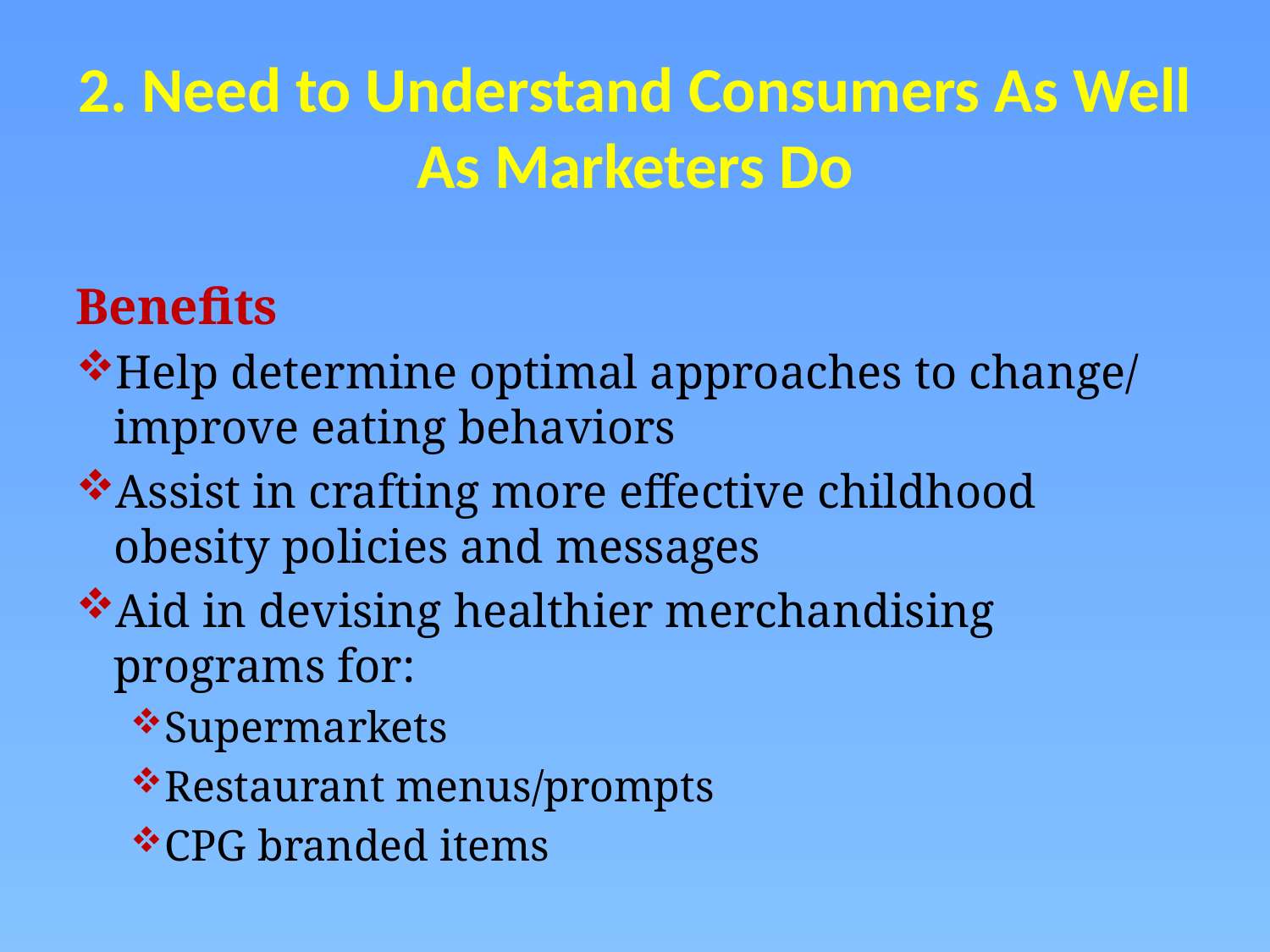

# 2. Need to Understand Consumers As Well As Marketers Do
Benefits
Help determine optimal approaches to change/ improve eating behaviors
Assist in crafting more effective childhood obesity policies and messages
Aid in devising healthier merchandising programs for:
Supermarkets
Restaurant menus/prompts
CPG branded items